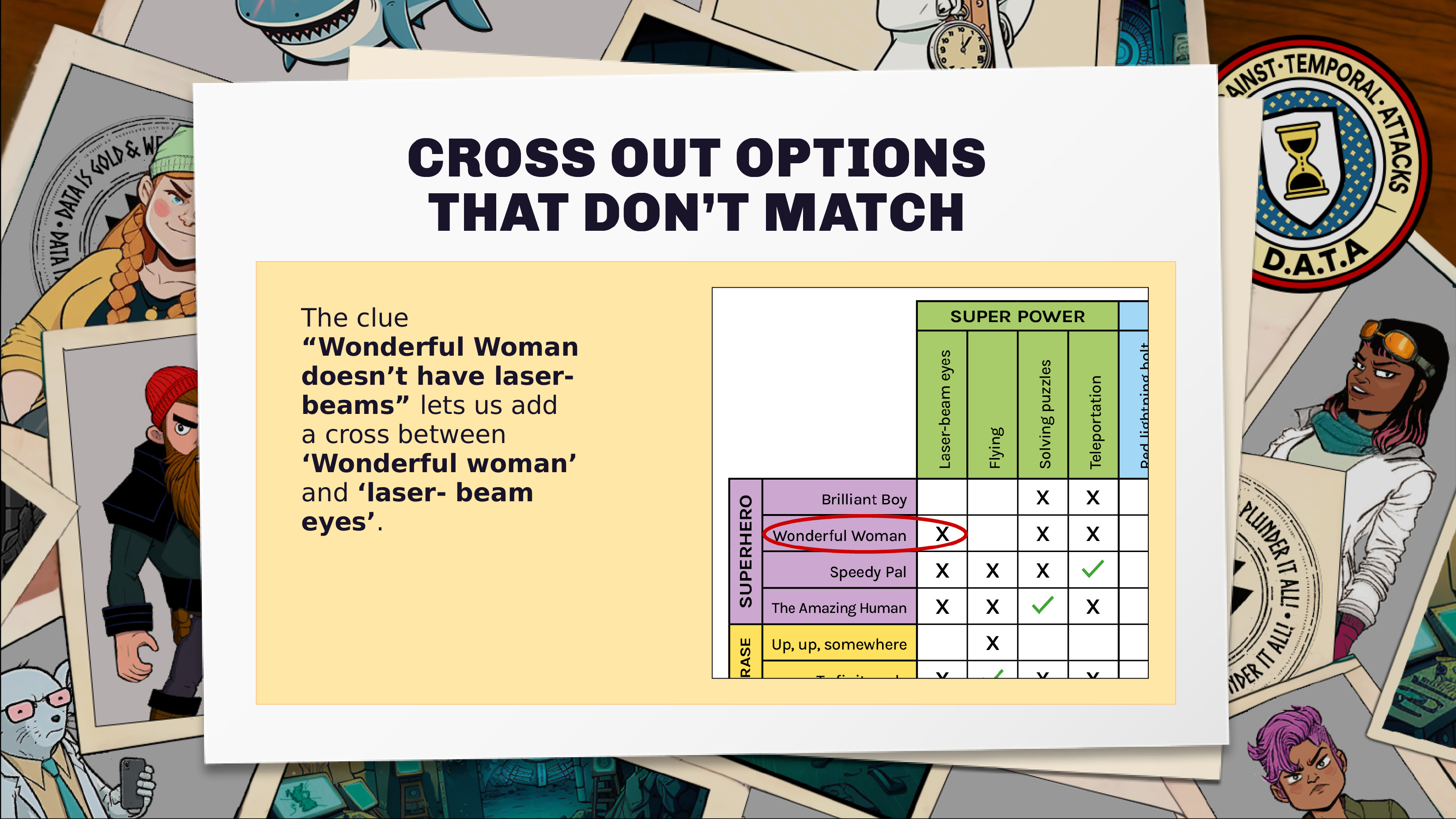

The clue “Wonderful Woman doesn’t have laser-beams” lets us add a cross between ‘Wonderful woman’ and ‘laser- beam eyes’.